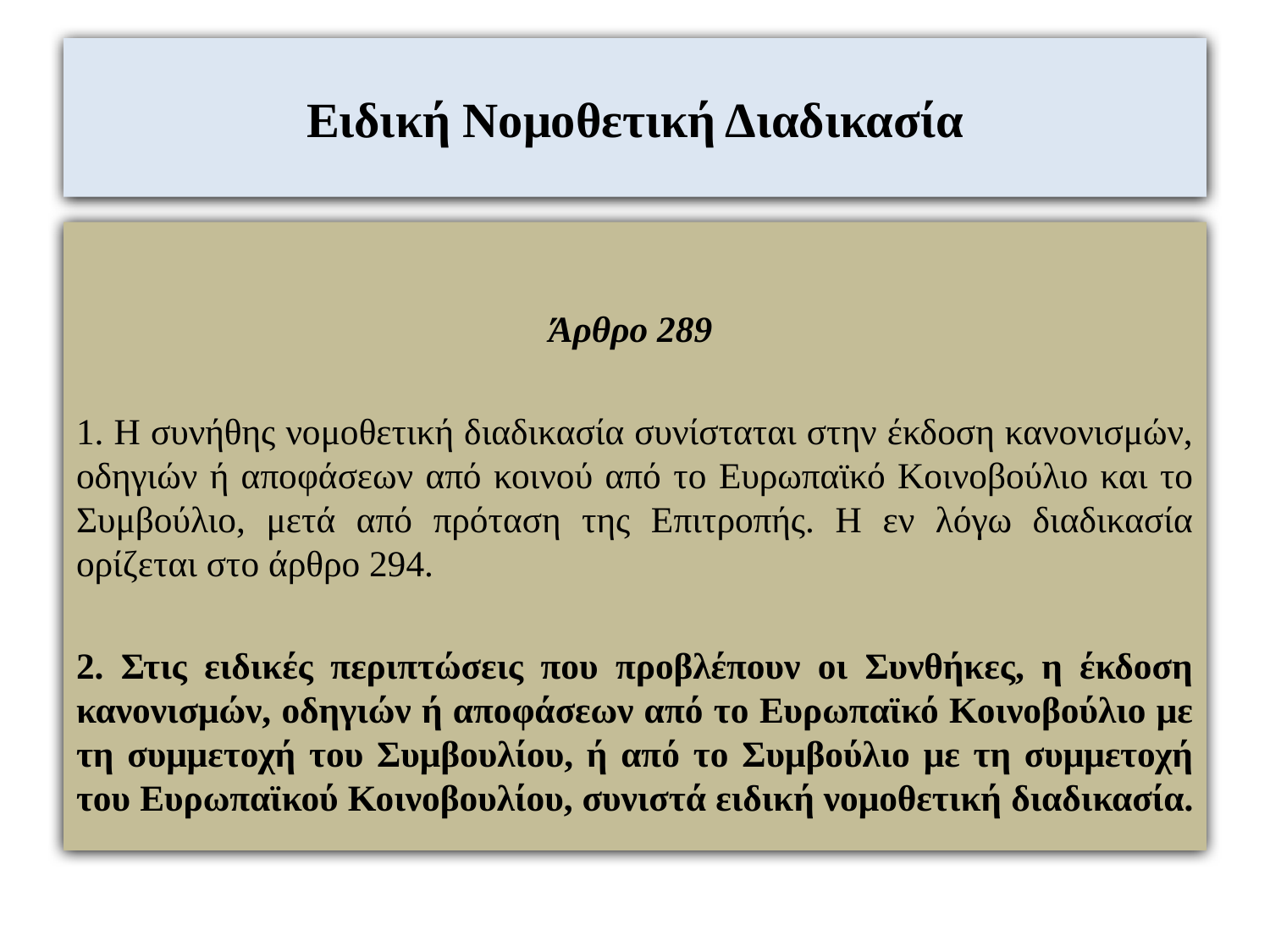

# Ειδική Νομοθετική Διαδικασία

Άρθρο 289

1. Η συνήθης νομοθετική διαδικασία συνίσταται στην έκδοση κανονισμών, οδηγιών ή αποφάσεων από κοινού από το Ευρωπαϊκό Κοινοβούλιο και το Συμβούλιο, μετά από πρόταση της Επιτροπής. Η εν λόγω διαδικασία ορίζεται στο άρθρο 294.

2. Στις ειδικές περιπτώσεις που προβλέπουν οι Συνθήκες, η έκδοση κανονισμών, οδηγιών ή αποφάσεων από το Ευρωπαϊκό Κοινοβούλιο με τη συμμετοχή του Συμβουλίου, ή από το Συμβούλιο με τη συμμετοχή του Ευρωπαϊκού Κοινοβουλίου, συνιστά ειδική νομοθετική διαδικασία.